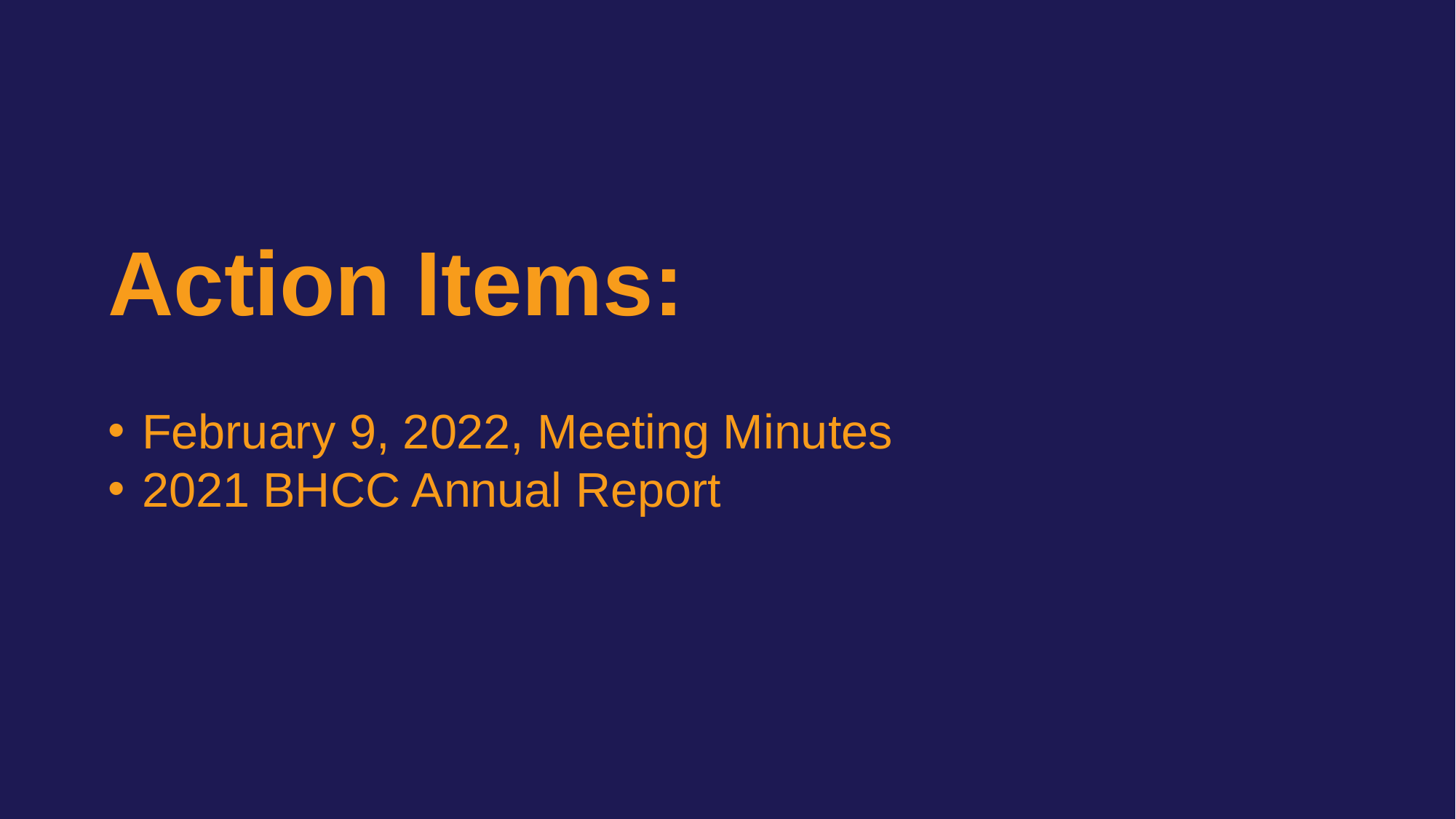

Action Items:
February 9, 2022, Meeting Minutes
2021 BHCC Annual Report